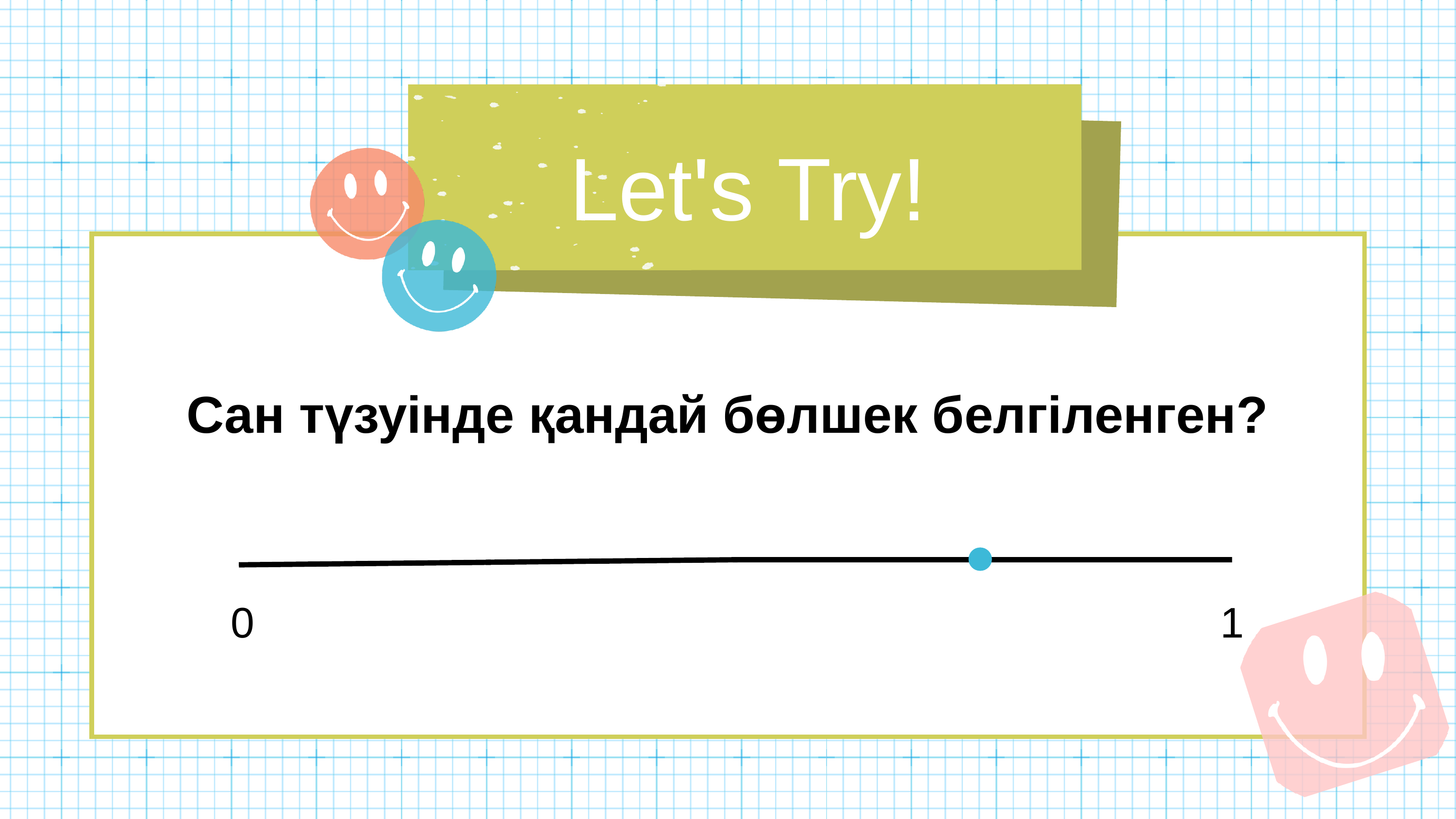

Let's Try!

Сан түзуінде қандай бөлшек белгіленген?

0
1